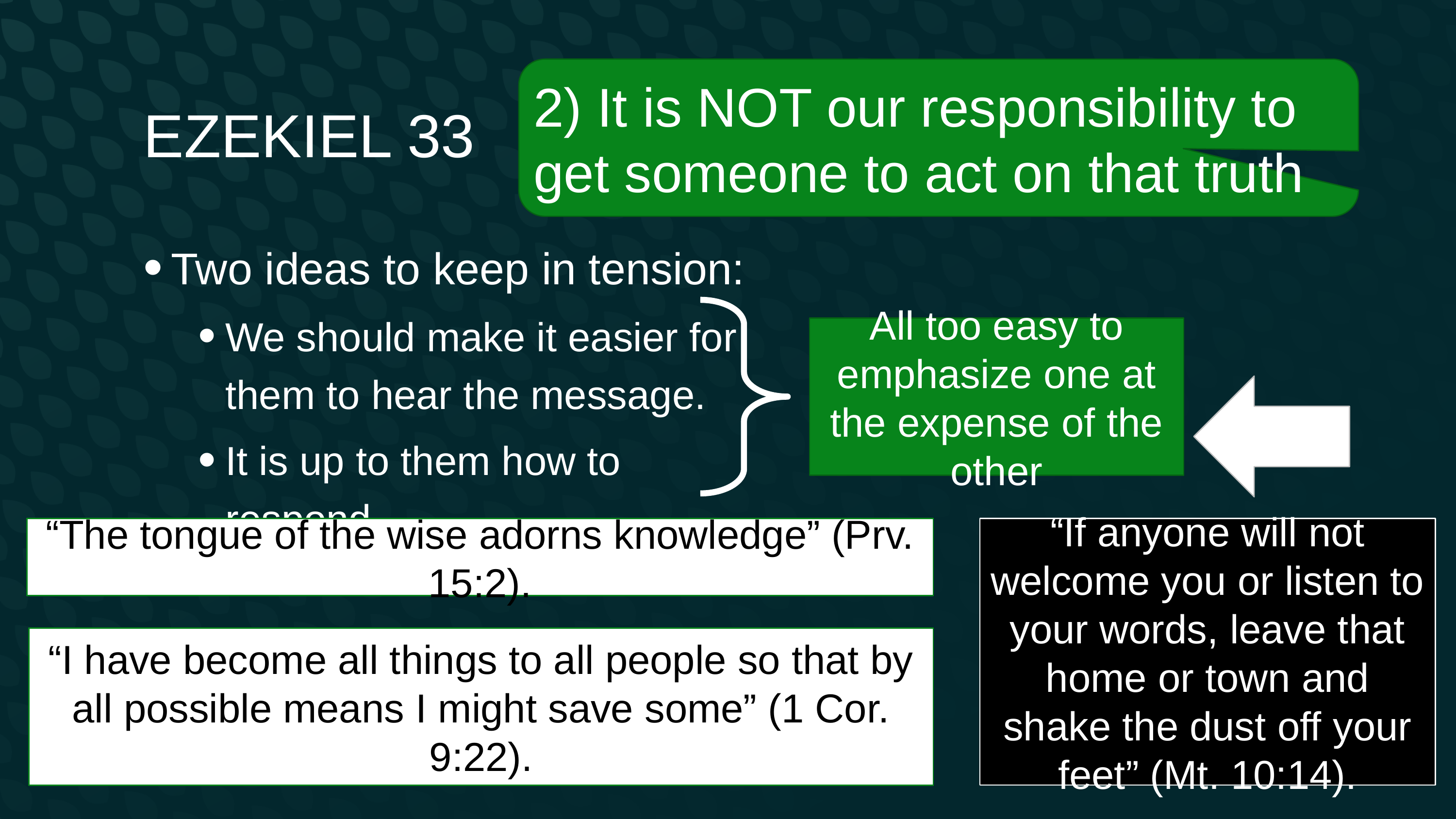

Ezekiel 33
2) It is NOT our responsibility to get someone to act on that truth
Two ideas to keep in tension:
We should make it easier for them to hear the message.
It is up to them how to respond.

All too easy to emphasize one at the expense of the other

“The tongue of the wise adorns knowledge” (Prv. 15:2).
“If anyone will not welcome you or listen to your words, leave that home or town and shake the dust off your feet” (Mt. 10:14).
“I have become all things to all people so that by all possible means I might save some” (1 Cor. 9:22).